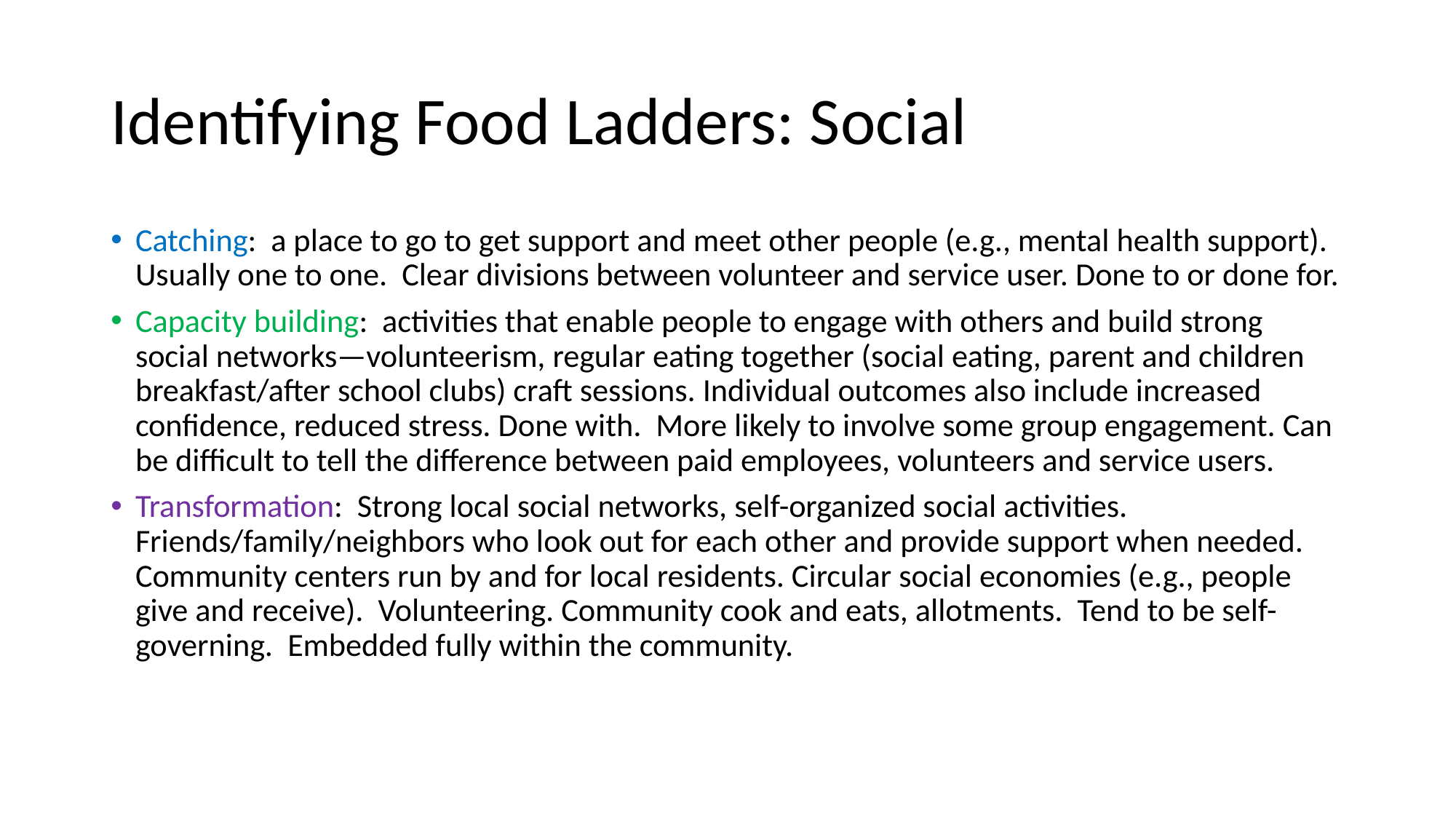

# Identifying Food Ladders: Social
Catching:  a place to go to get support and meet other people (e.g., mental health support). Usually one to one.  Clear divisions between volunteer and service user. Done to or done for.
Capacity building:  activities that enable people to engage with others and build strong social networks—volunteerism, regular eating together (social eating, parent and children breakfast/after school clubs) craft sessions. Individual outcomes also include increased confidence, reduced stress. Done with.  More likely to involve some group engagement. Can be difficult to tell the difference between paid employees, volunteers and service users.
Transformation:  Strong local social networks, self-organized social activities. Friends/family/neighbors who look out for each other and provide support when needed. Community centers run by and for local residents. Circular social economies (e.g., people give and receive).  Volunteering. Community cook and eats, allotments.  Tend to be self-governing.  Embedded fully within the community.